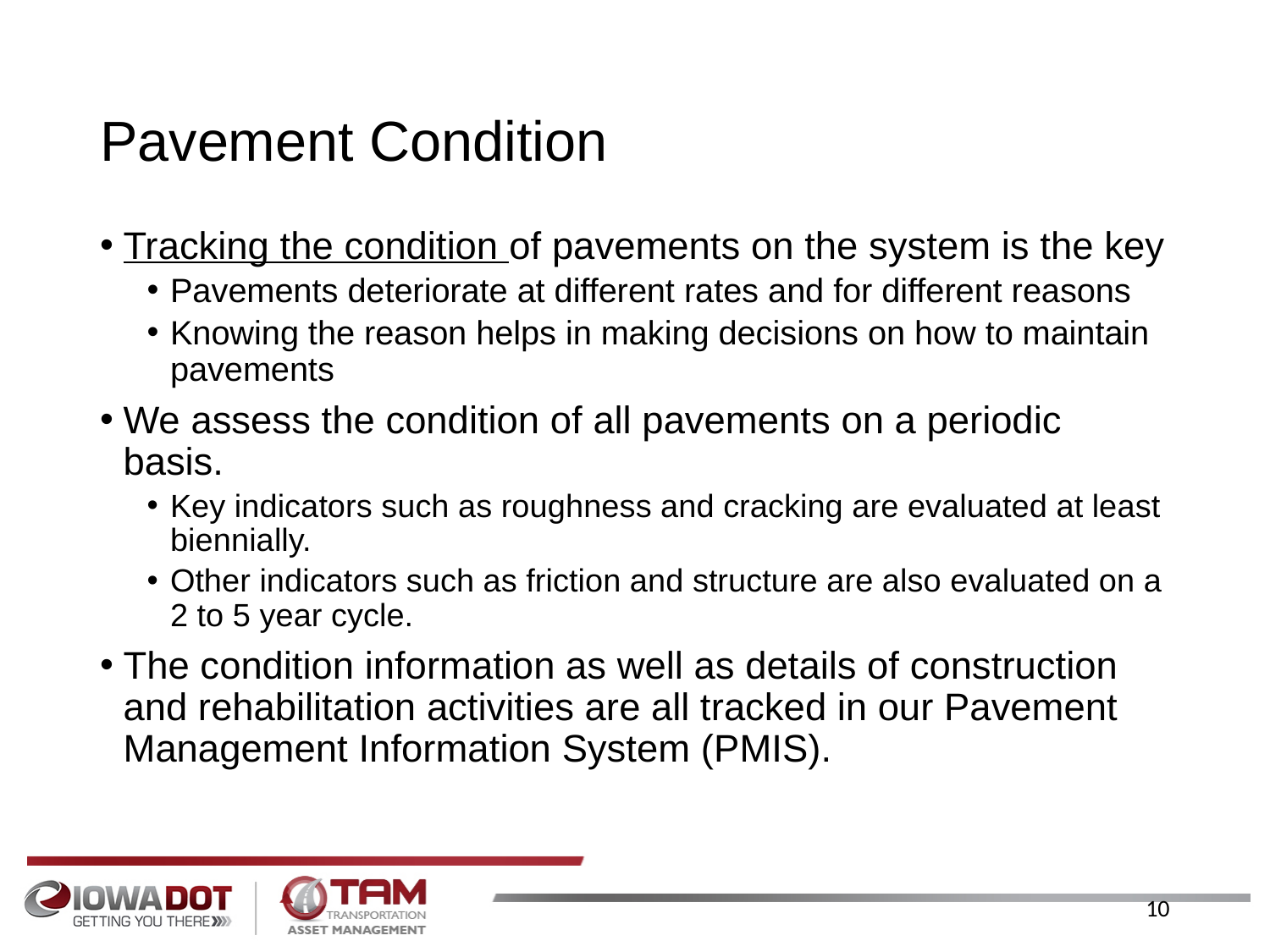

# Pavement Condition
Tracking the condition of pavements on the system is the key
Pavements deteriorate at different rates and for different reasons
Knowing the reason helps in making decisions on how to maintain pavements
We assess the condition of all pavements on a periodic basis.
Key indicators such as roughness and cracking are evaluated at least biennially.
Other indicators such as friction and structure are also evaluated on a 2 to 5 year cycle.
The condition information as well as details of construction and rehabilitation activities are all tracked in our Pavement Management Information System (PMIS).
10